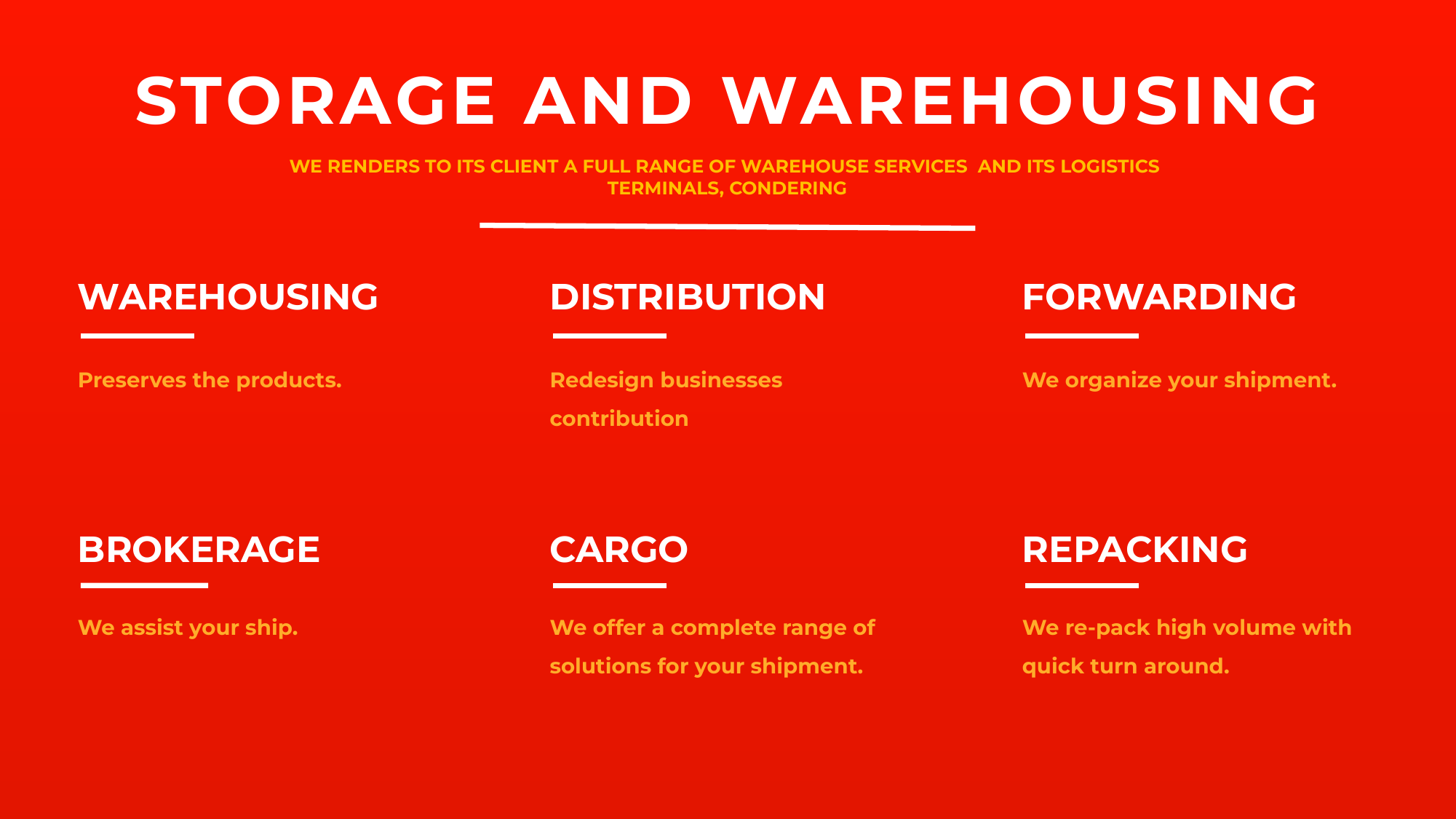

STORAGE AND WAREHOUSING
WE RENDERS TO ITS CLIENT A FULL RANGE OF WAREHOUSE SERVICES  AND ITS LOGISTICS  TERMINALS, CONDERING
WAREHOUSING
Preserves the products.
DISTRIBUTION
Redesign businesses contribution
FORWARDING
We organize your shipment.
REPACKING
We re-pack high volume with quick turn around.
BROKERAGE
We assist your ship.
CARGO
We offer a complete range of solutions for your shipment.